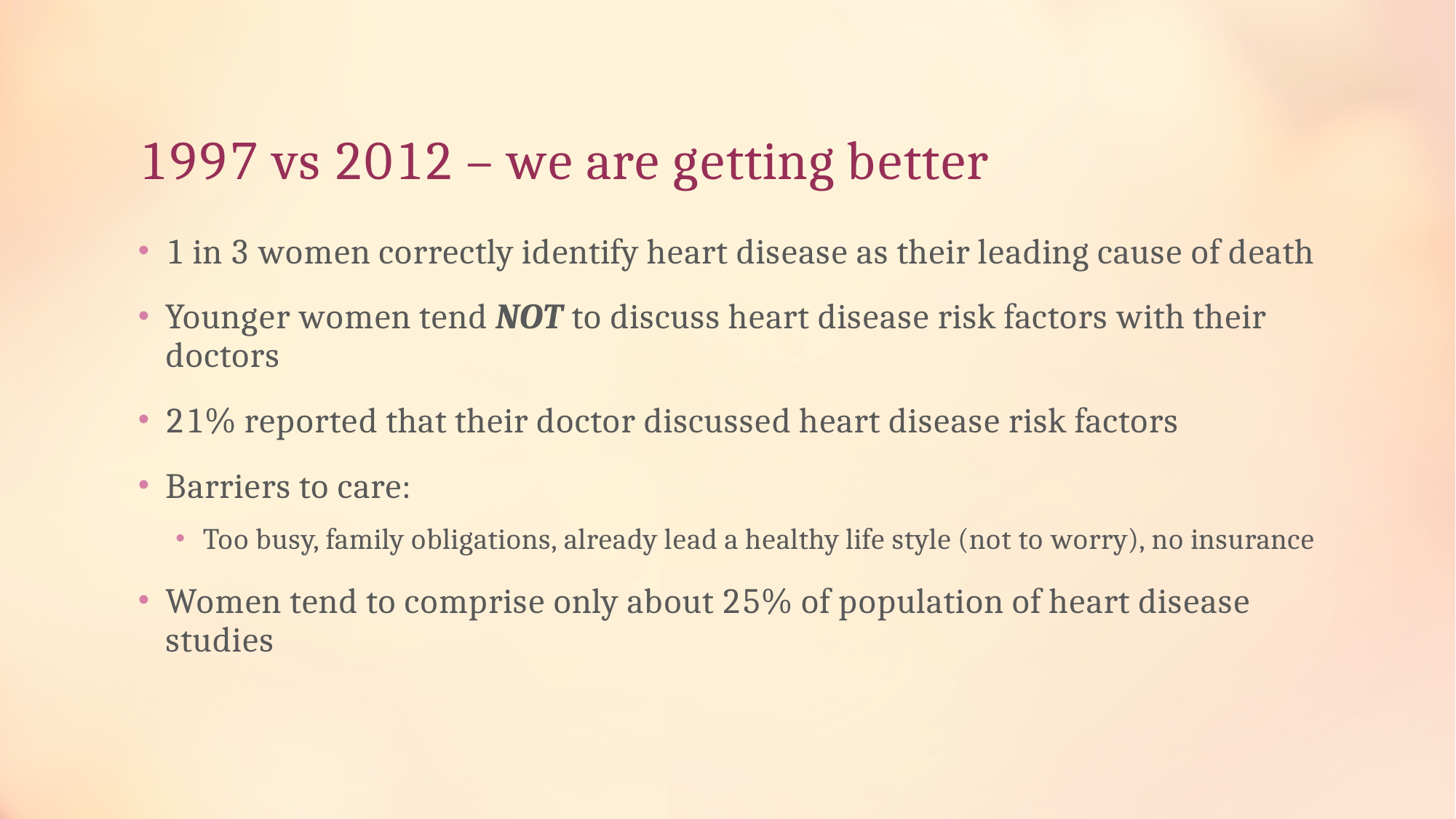

# 1997 vs 2012 – we are getting better
1 in 3 women correctly identify heart disease as their leading cause of death
Younger women tend NOT to discuss heart disease risk factors with their doctors
21% reported that their doctor discussed heart disease risk factors
Barriers to care:
Too busy, family obligations, already lead a healthy life style (not to worry), no insurance
Women tend to comprise only about 25% of population of heart disease studies